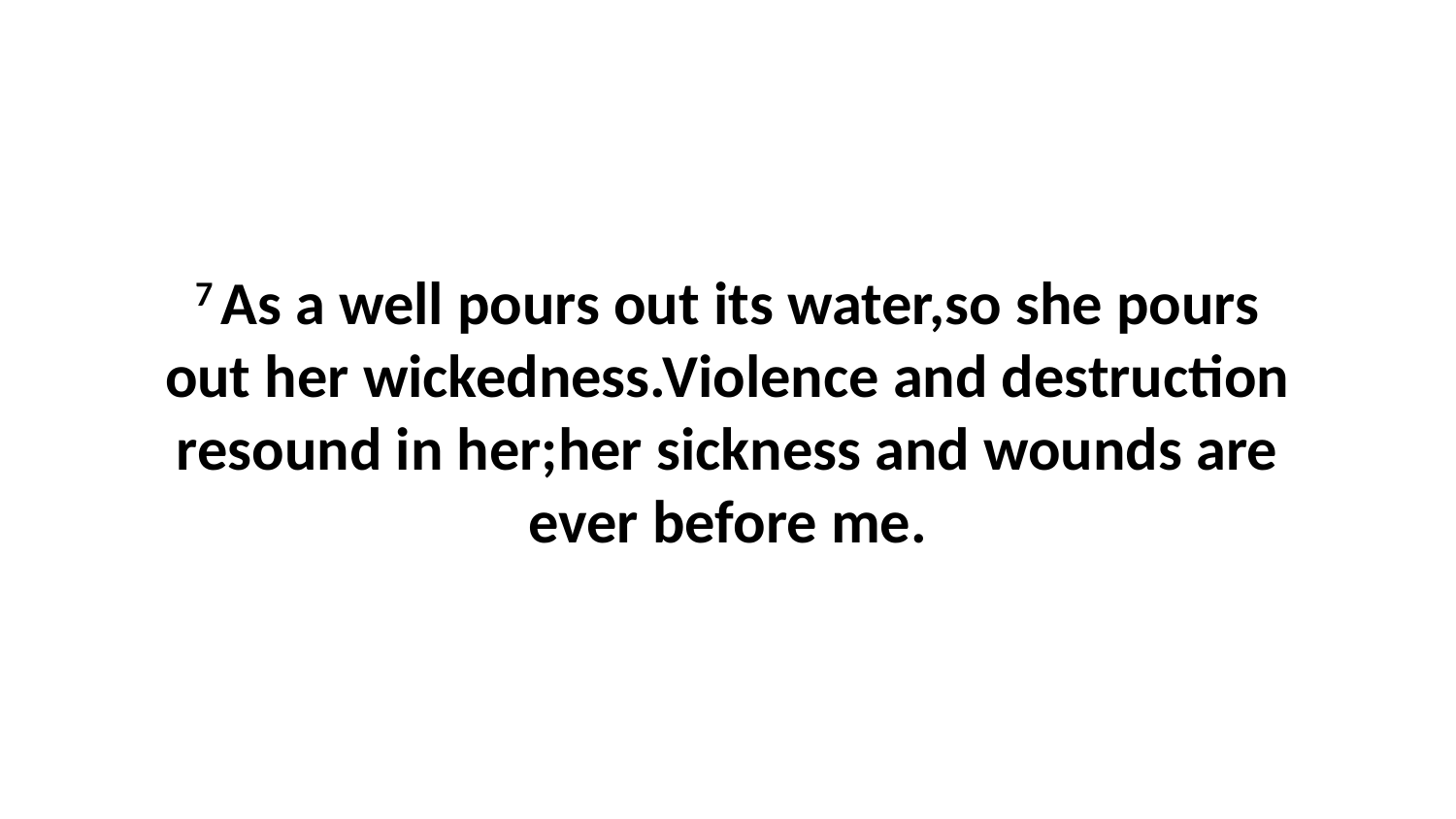

7 As a well pours out its water,so she pours out her wickedness.Violence and destruction resound in her;her sickness and wounds are ever before me.